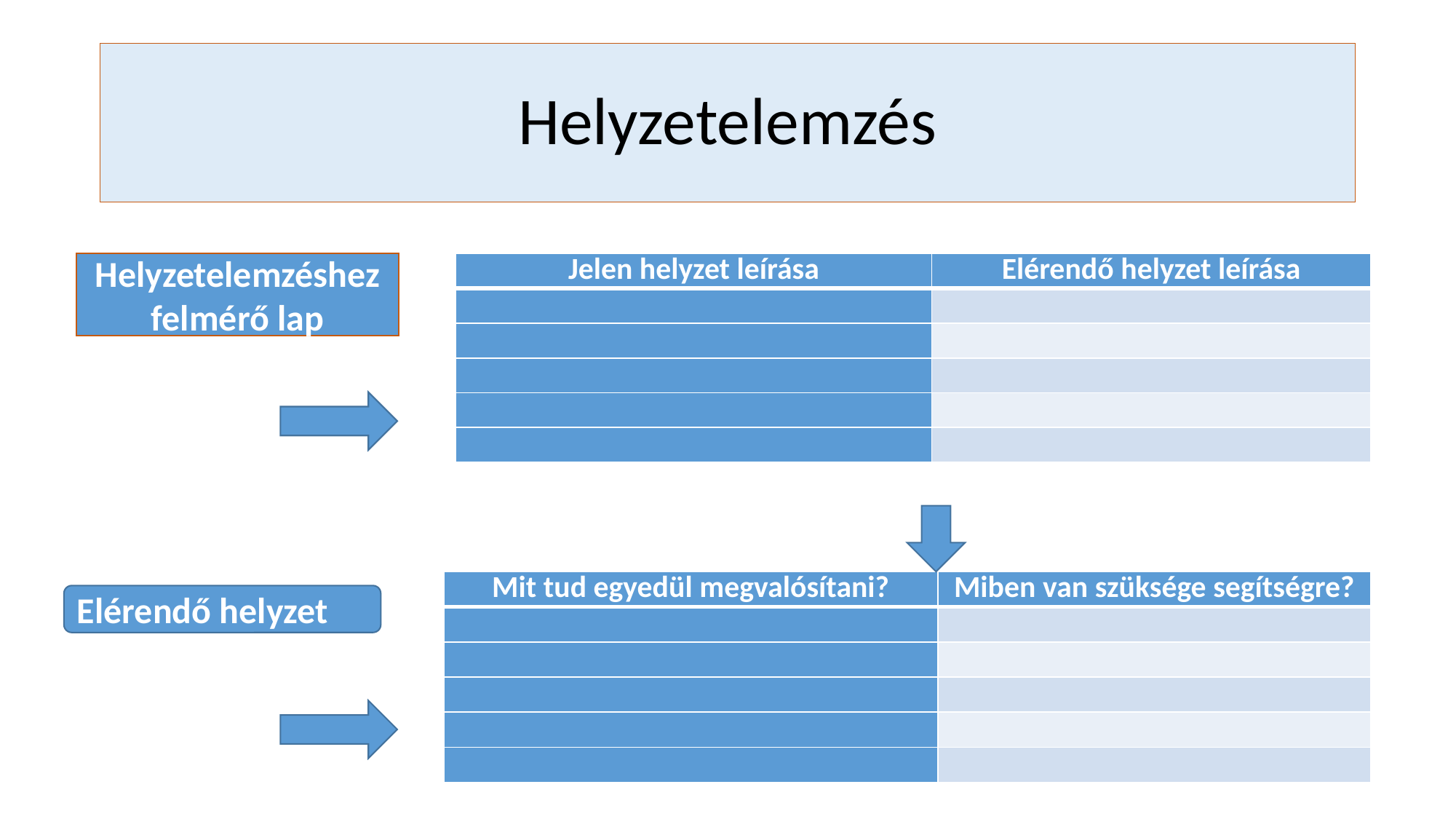

# Helyzetelemzés
Helyzetelemzéshez felmérő lap
| Jelen helyzet leírása | Elérendő helyzet leírása |
| --- | --- |
|  |  |
|  |  |
|  |  |
|  |  |
|  |  |

| Mit tud egyedül megvalósítani? | Miben van szüksége segítségre? |
| --- | --- |
|  |  |
|  |  |
|  |  |
|  |  |
|  |  |
Elérendő helyzet